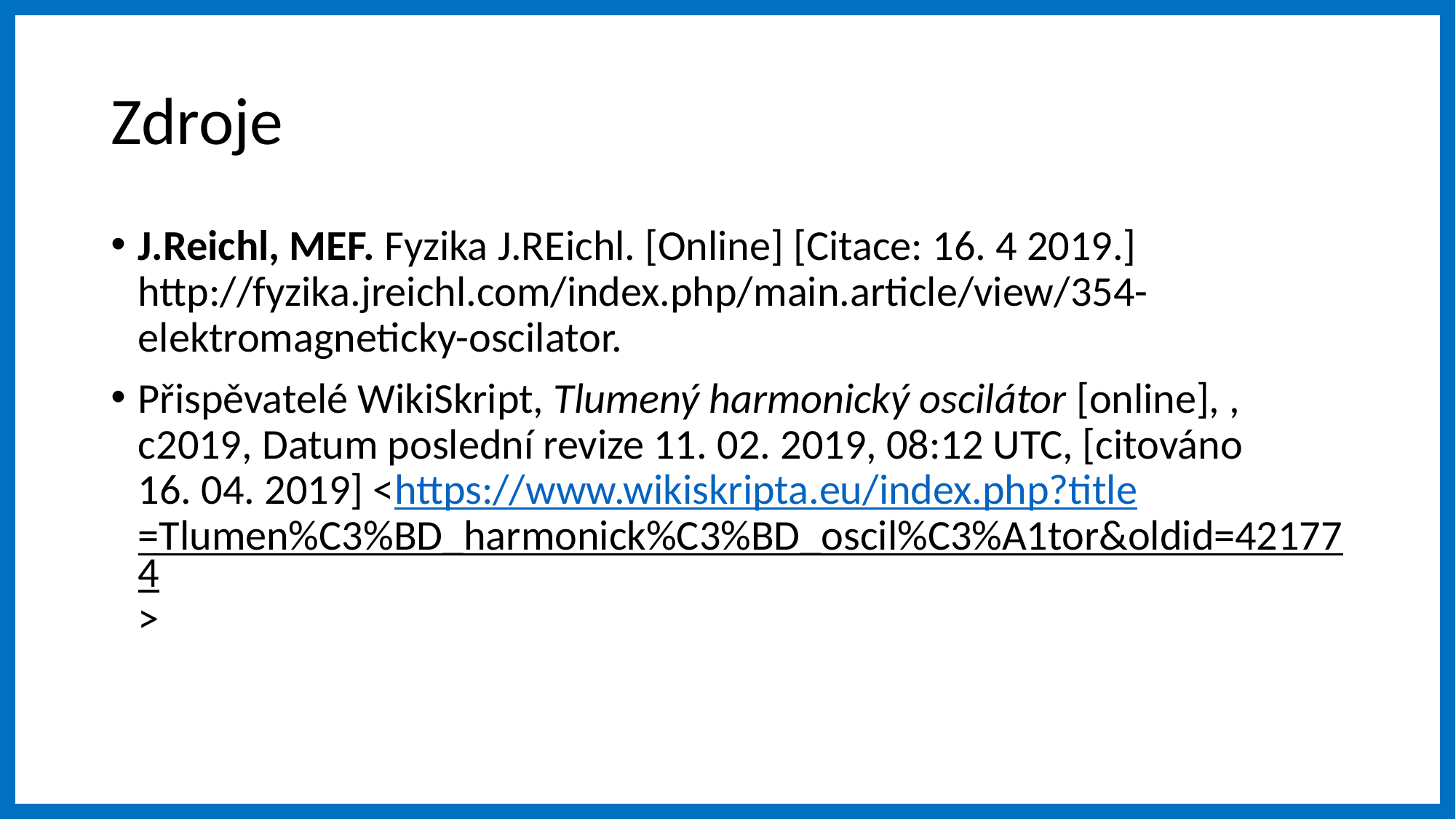

# Zdroje
J.Reichl, MEF. Fyzika J.REichl. [Online] [Citace: 16. 4 2019.] http://fyzika.jreichl.com/index.php/main.article/view/354-elektromagneticky-oscilator.
Přispěvatelé WikiSkript, Tlumený harmonický oscilátor [online], , c2019, Datum poslední revize 11. 02. 2019, 08:12 UTC, [citováno 16. 04. 2019] <https://www.wikiskripta.eu/index.php?title=Tlumen%C3%BD_harmonick%C3%BD_oscil%C3%A1tor&oldid=421774>